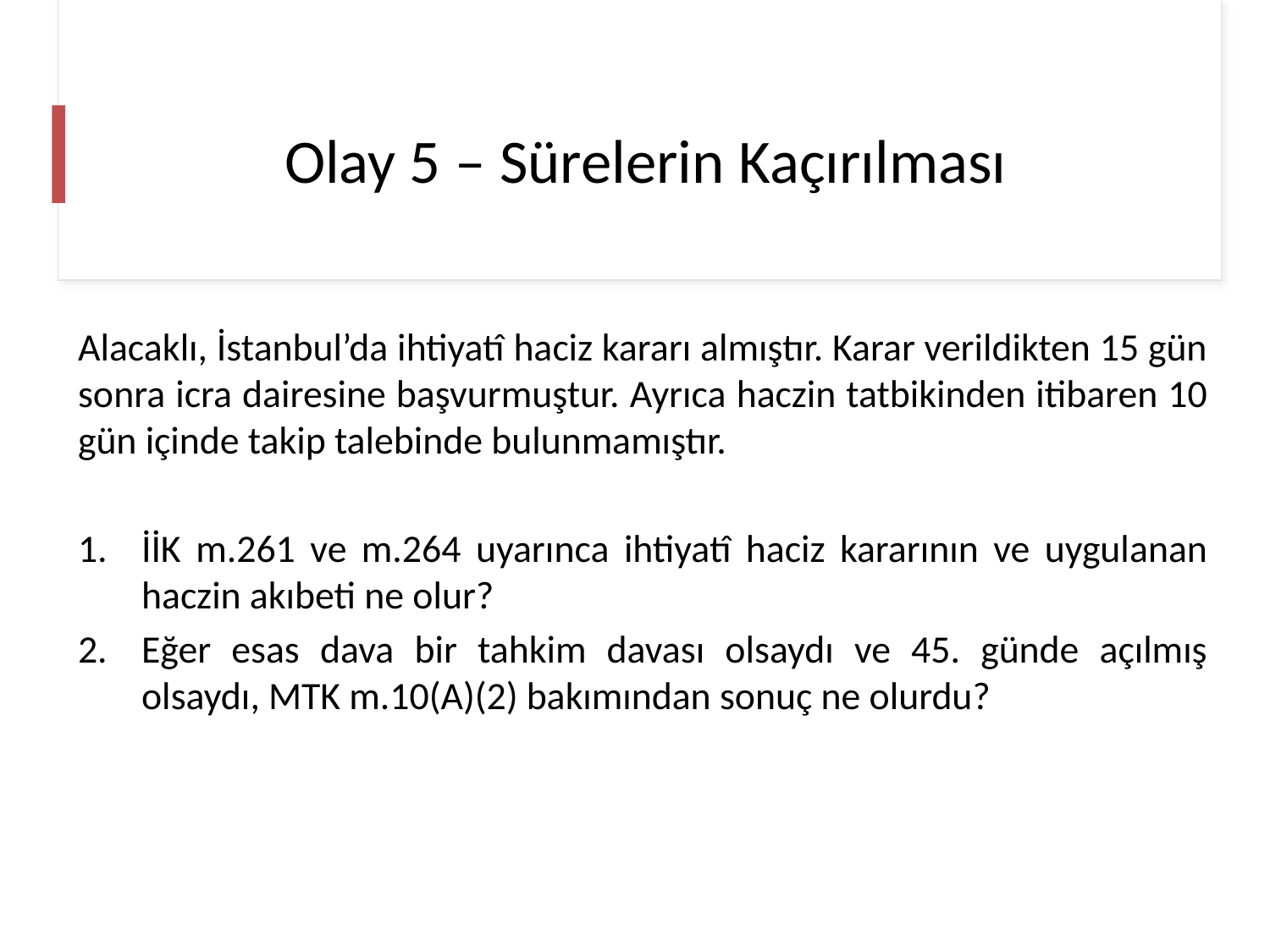

# Olay 5 – Sürelerin Kaçırılması

Alacaklı, İstanbul’da ihtiyatî haciz kararı almıştır. Karar verildikten 15 gün sonra icra dairesine başvurmuştur. Ayrıca haczin tatbikinden itibaren 10 gün içinde takip talebinde bulunmamıştır.

İİK m.261 ve m.264 uyarınca ihtiyatî haciz kararının ve uygulanan haczin akıbeti ne olur?
Eğer esas dava bir tahkim davası olsaydı ve 45. günde açılmış olsaydı, MTK m.10(A)(2) bakımından sonuç ne olurdu?